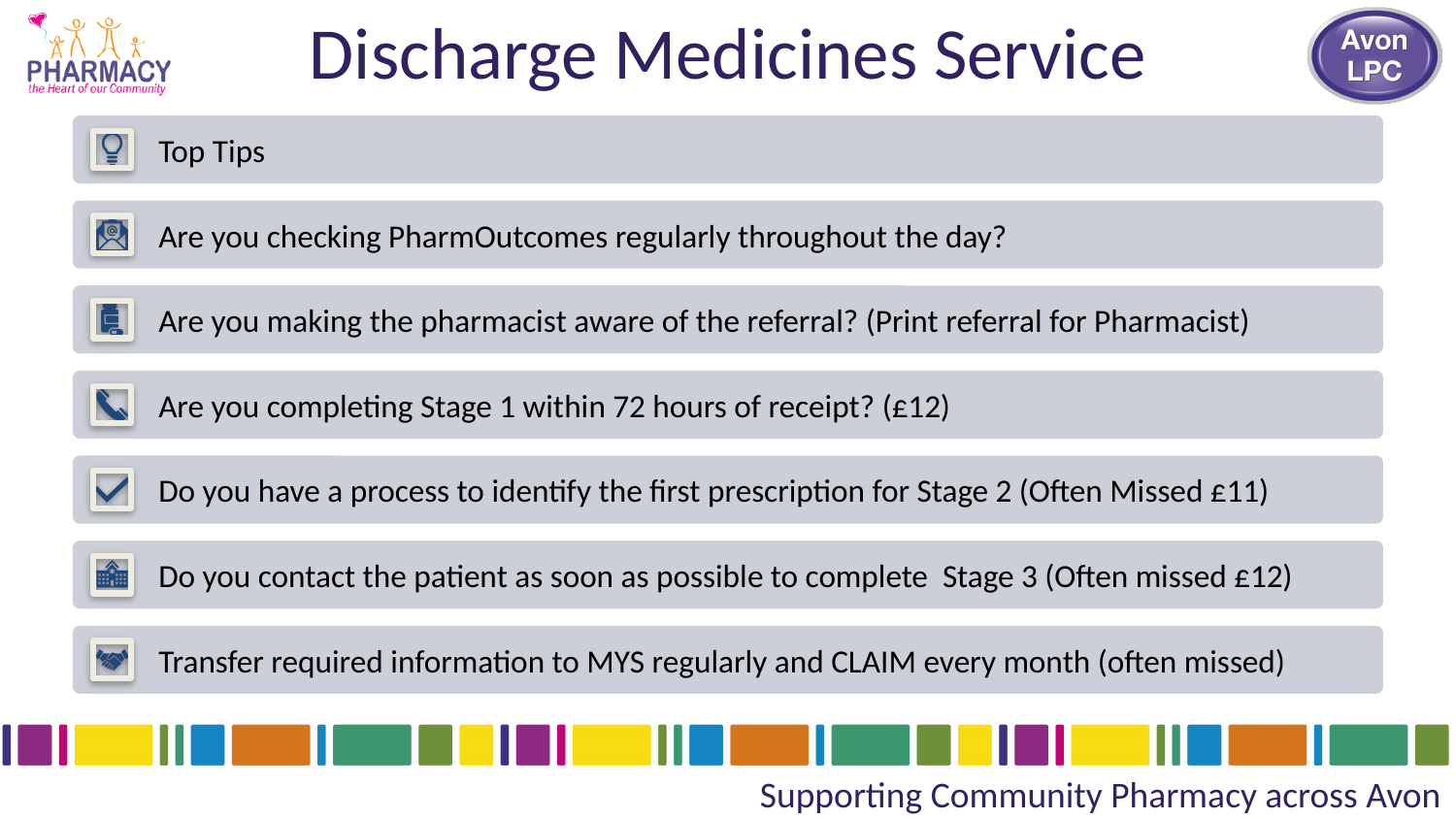

# Discharge Medicines Service
Top Tips
Are you checking PharmOutcomes regularly throughout the day?
Are you making the pharmacist aware of the referral? (Print referral for Pharmacist)
Are you completing Stage 1 within 72 hours of receipt? (£12)
Do you have a process to identify the first prescription for Stage 2 (Often Missed £11)
Do you contact the patient as soon as possible to complete  Stage 3 (Often missed £12)
Transfer required information to MYS regularly and CLAIM every month (often missed)